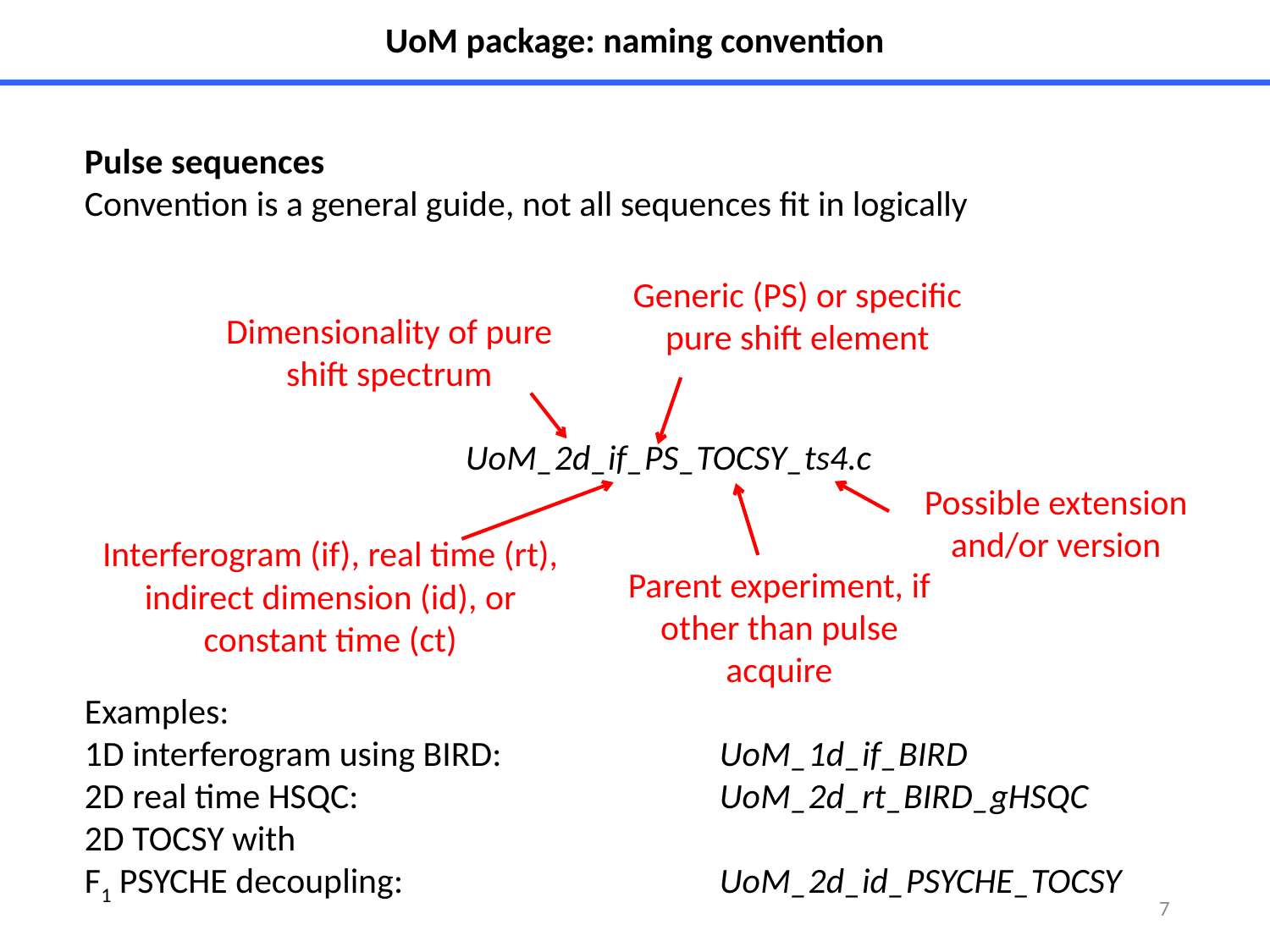

UoM package: naming convention
Pulse sequences
Convention is a general guide, not all sequences fit in logically

								 			UoM_2d_if_PS_TOCSY_ts4.c

Examples:
1D interferogram using BIRD:      		UoM_1d_if_BIRD
2D real time HSQC:		             	UoM_2d_rt_BIRD_gHSQC
2D TOCSY with
F1 PSYCHE decoupling:                               	UoM_2d_id_PSYCHE_TOCSY
Generic (PS) or specific pure shift element
Dimensionality of pure shift spectrum
Possible extension and/or version
Interferogram (if), real time (rt), indirect dimension (id), or constant time (ct)
Parent experiment, if other than pulse acquire
7